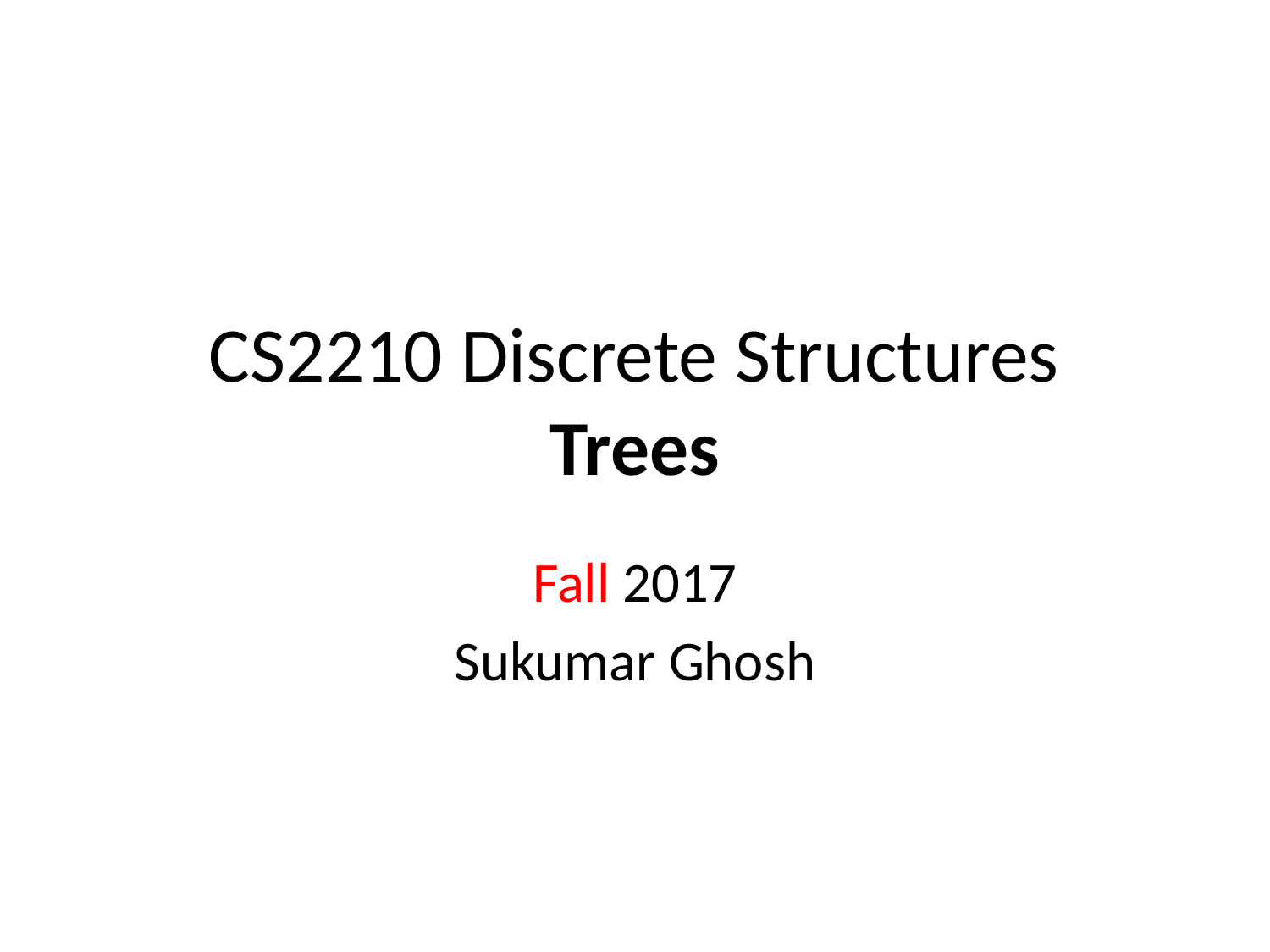

# CS2210 Discrete Structures Trees
Fall 2017
Sukumar Ghosh